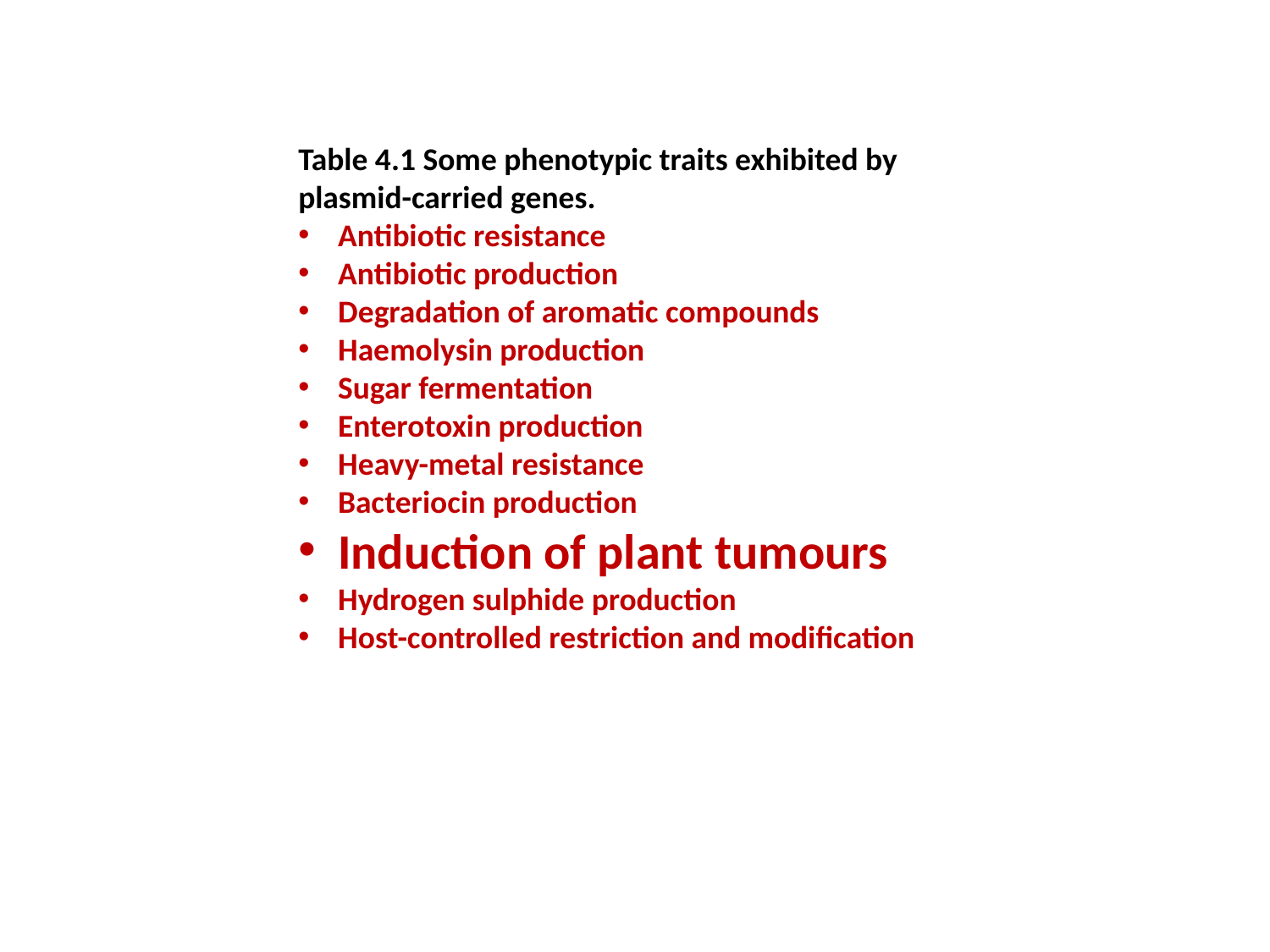

Table 4.1 Some phenotypic traits exhibited by
plasmid-carried genes.
Antibiotic resistance
Antibiotic production
Degradation of aromatic compounds
Haemolysin production
Sugar fermentation
Enterotoxin production
Heavy-metal resistance
Bacteriocin production
Induction of plant tumours
Hydrogen sulphide production
Host-controlled restriction and modification